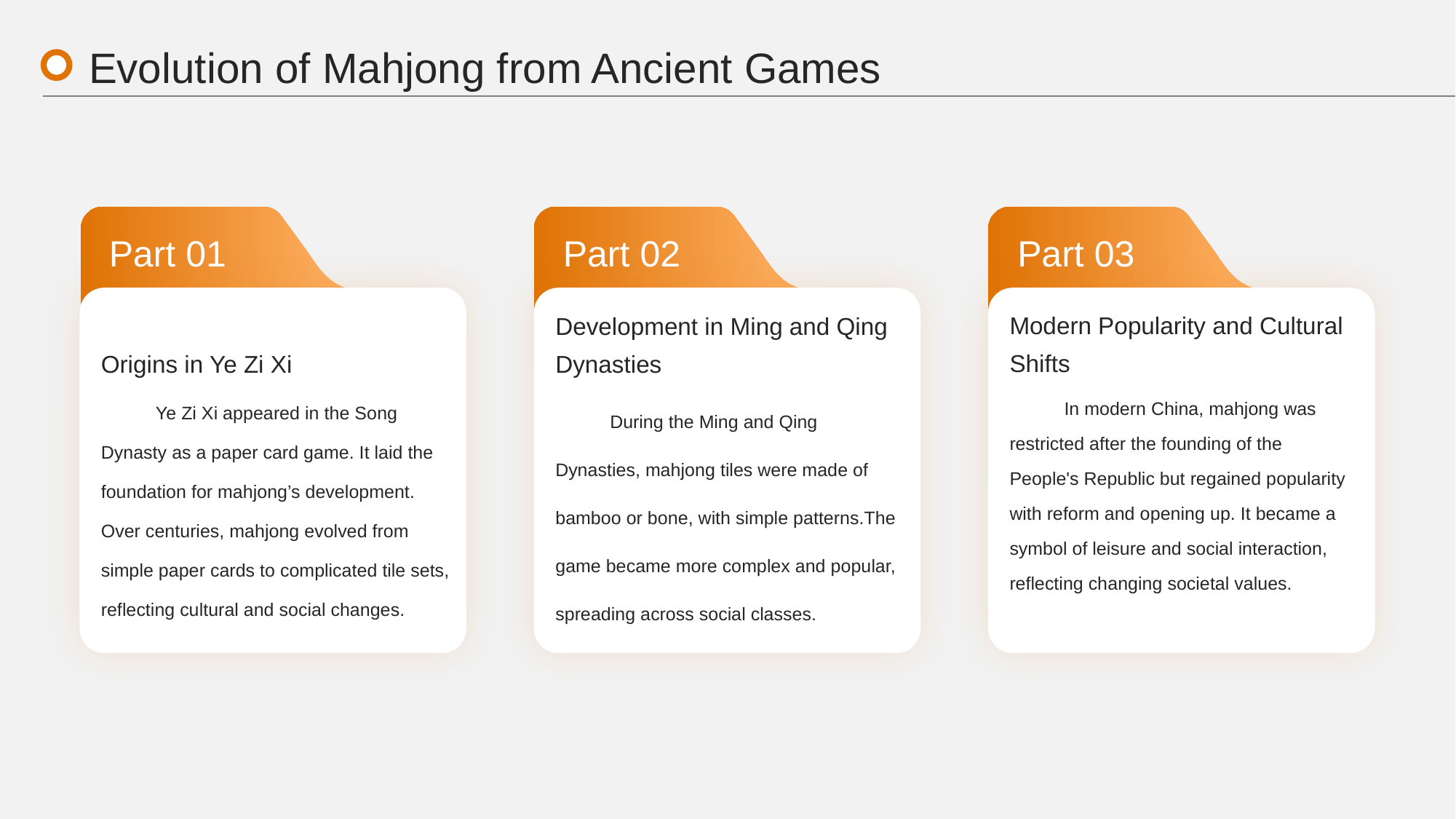

Evolution of Mahjong from Ancient Games

Part 01
Part 02
Part 03

Origins in Ye Zi Xi
Development in Ming and Qing Dynasties
Modern Popularity and Cultural Shifts
Ye Zi Xi appeared in the Song Dynasty as a paper card game. It laid the foundation for mahjong’s development. Over centuries, mahjong evolved from simple paper cards to complicated tile sets, reflecting cultural and social changes.
During the Ming and Qing Dynasties, mahjong tiles were made of bamboo or bone, with simple patterns.The game became more complex and popular, spreading across social classes.
In modern China, mahjong was restricted after the founding of the People's Republic but regained popularity with reform and opening up. It became a symbol of leisure and social interaction, reflecting changing societal values.